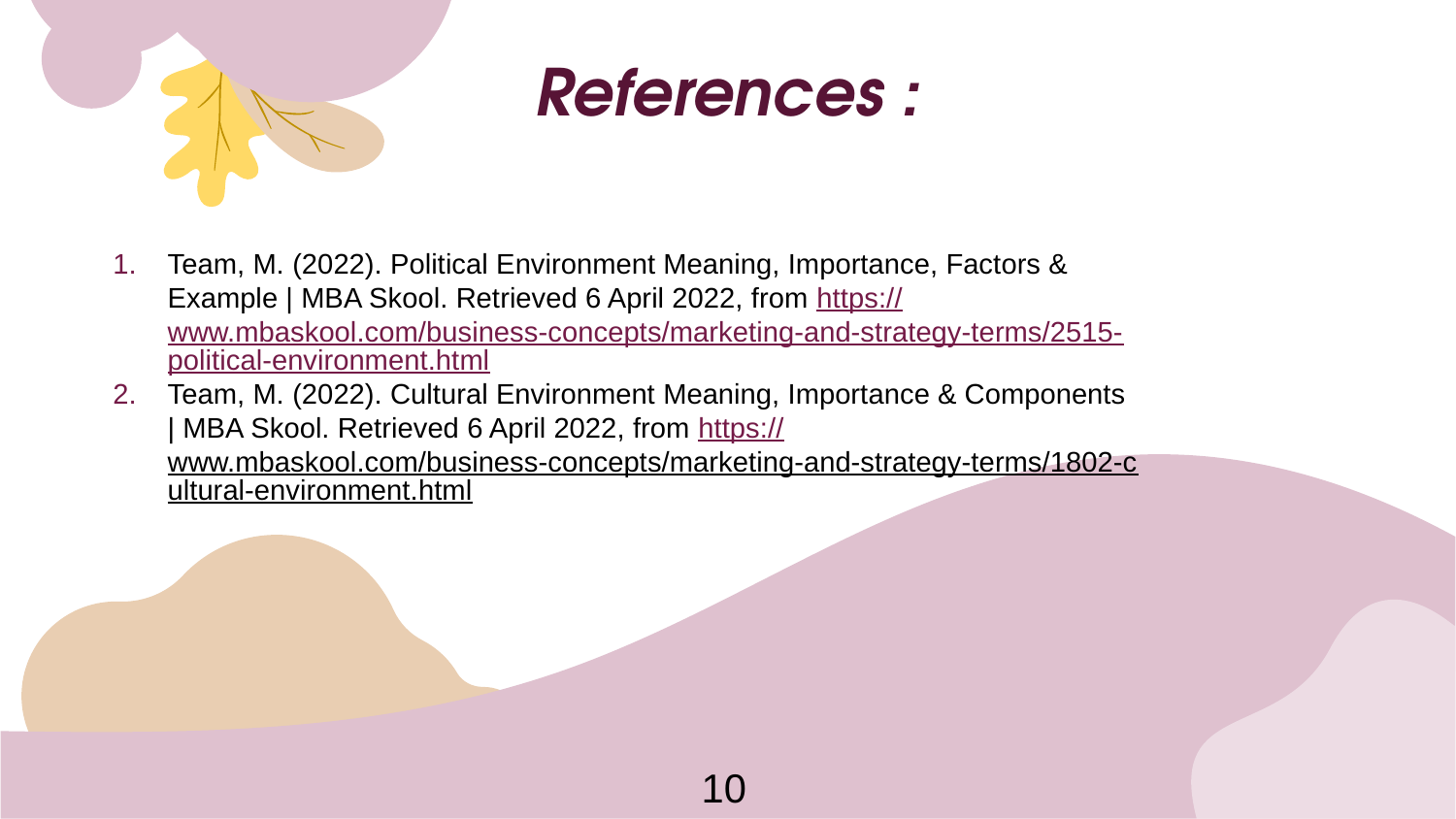

References :
Team, M. (2022). Political Environment Meaning, Importance, Factors & Example | MBA Skool. Retrieved 6 April 2022, from https://www.mbaskool.com/business-concepts/marketing-and-strategy-terms/2515-political-environment.html
Team, M. (2022). Cultural Environment Meaning, Importance & Components | MBA Skool. Retrieved 6 April 2022, from https://www.mbaskool.com/business-concepts/marketing-and-strategy-terms/1802-cultural-environment.html
10